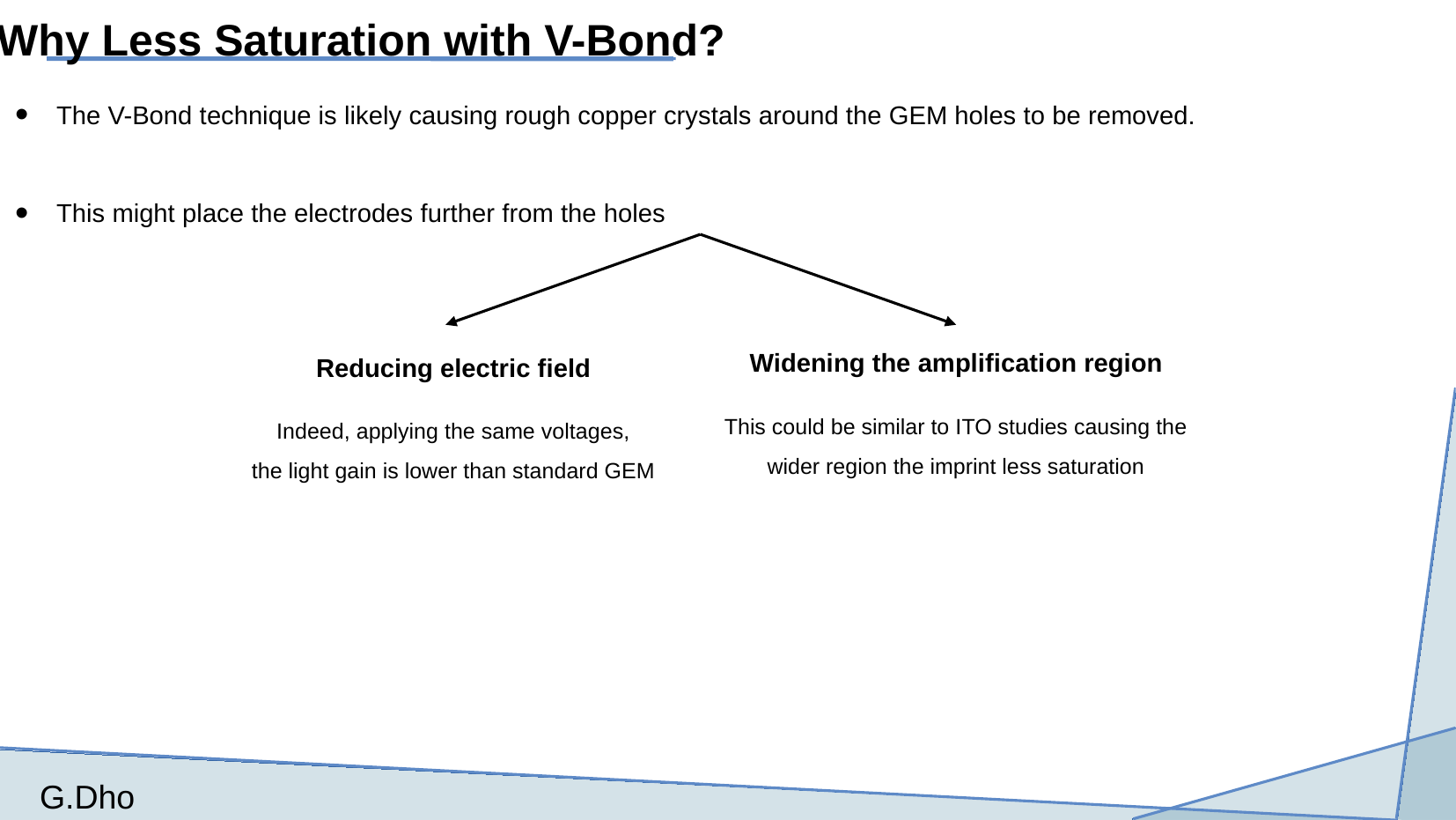

Why Less Saturation with V-Bond?

The V-Bond technique is likely causing rough copper crystals around the GEM holes to be removed.
This might place the electrodes further from the holes
Widening the amplification region
This could be similar to ITO studies causing the wider region the imprint less saturation
Reducing electric field
Indeed, applying the same voltages,
the light gain is lower than standard GEM

G.Dho